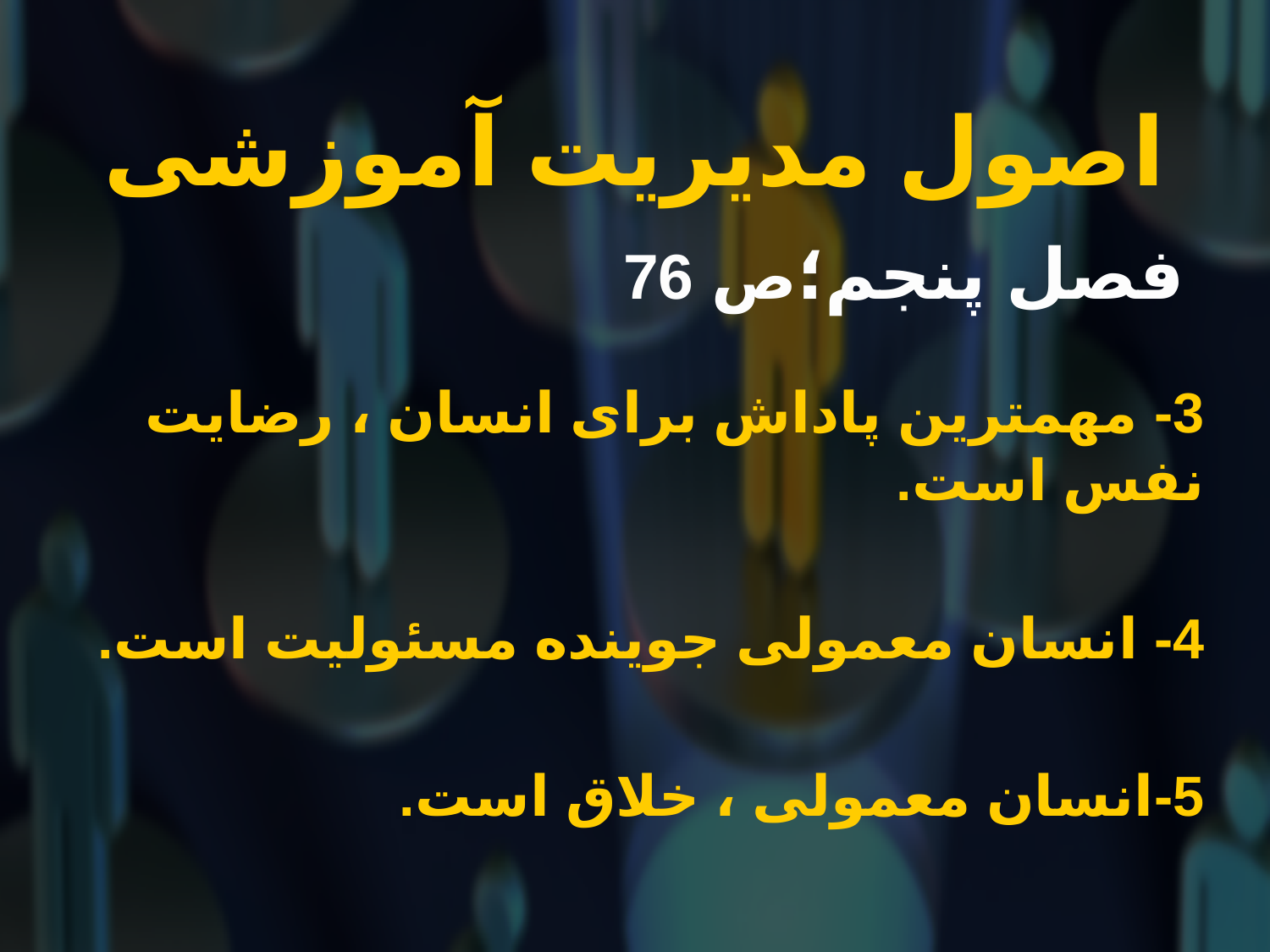

# اصول مدیریت آموزشی
 فصل پنجم؛ص 76

3- مهمترین پاداش برای انسان ، رضایت نفس است.

4- انسان معمولی جوینده مسئولیت است.

5-انسان معمولی ، خلاق است.